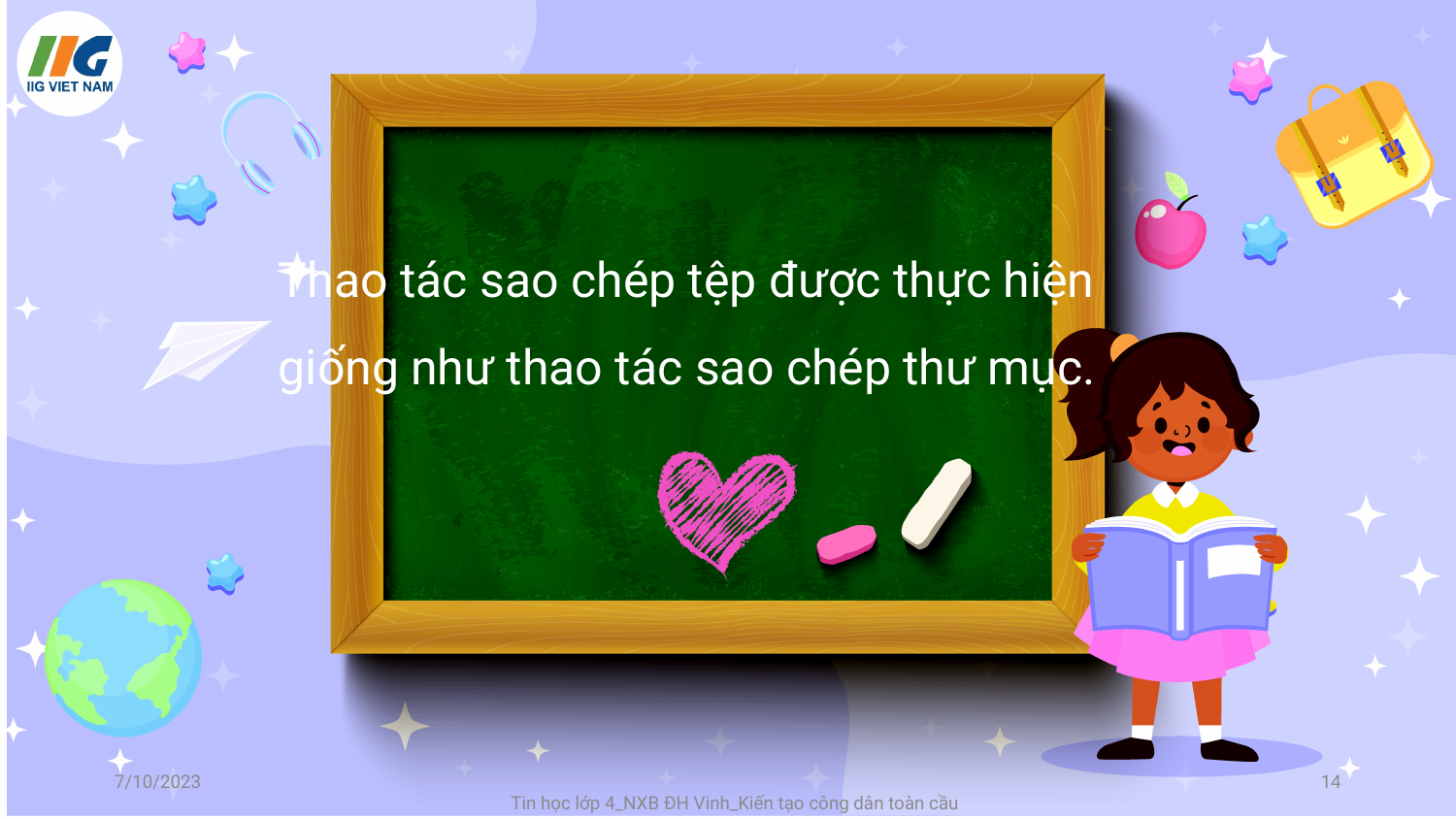

Thao tác sao chép tệp được thực hiện giống như thao tác sao chép thư mục.
7/10/2023
14
Tin học lớp 4_NXB ĐH Vinh_Kiến tạo công dân toàn cầu